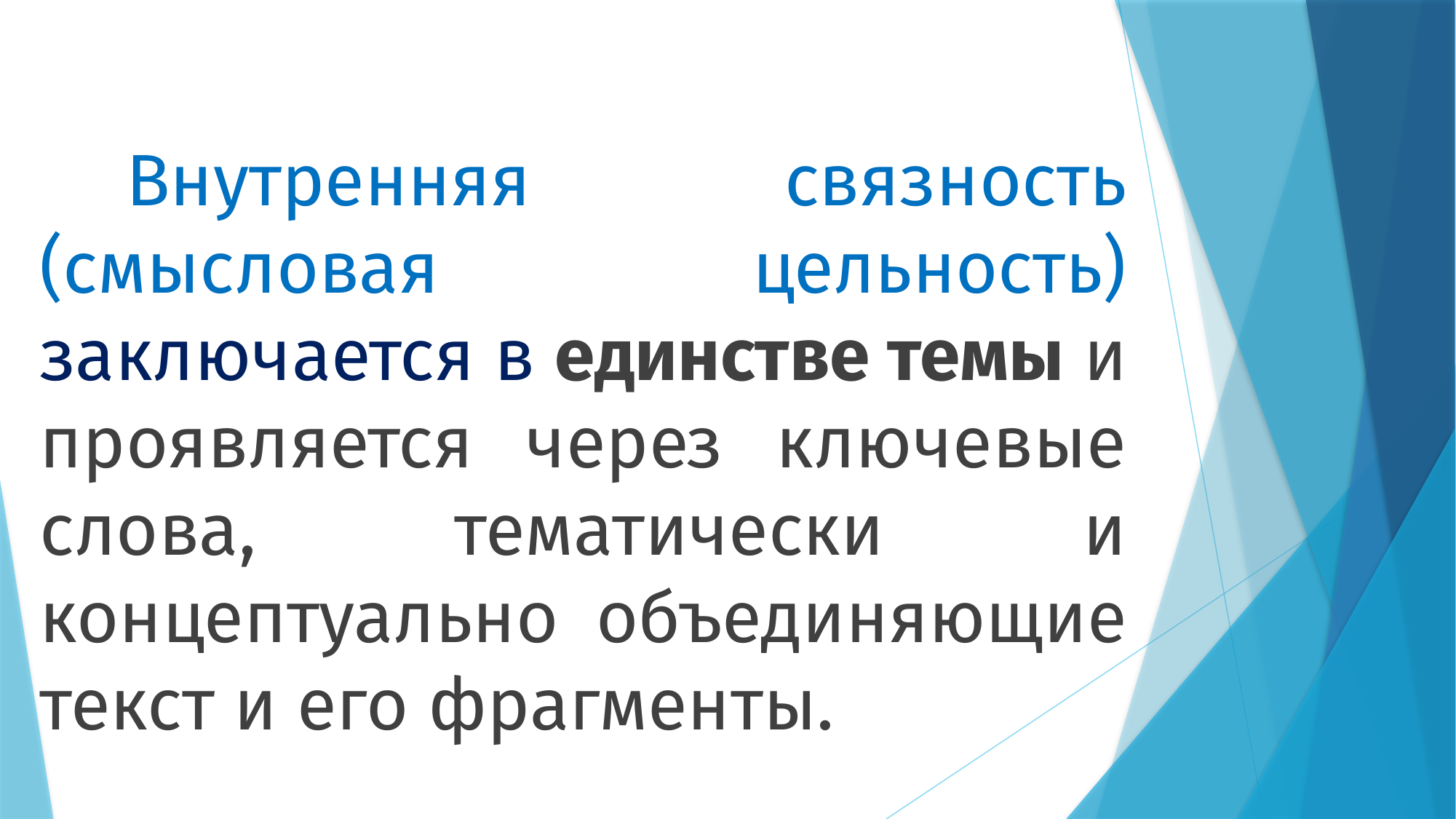

Внутренняя связность (смысловая цельность) заключается в единстве темы и проявляется через ключевые слова, тематически и концептуально объединяющие текст и его фрагменты.